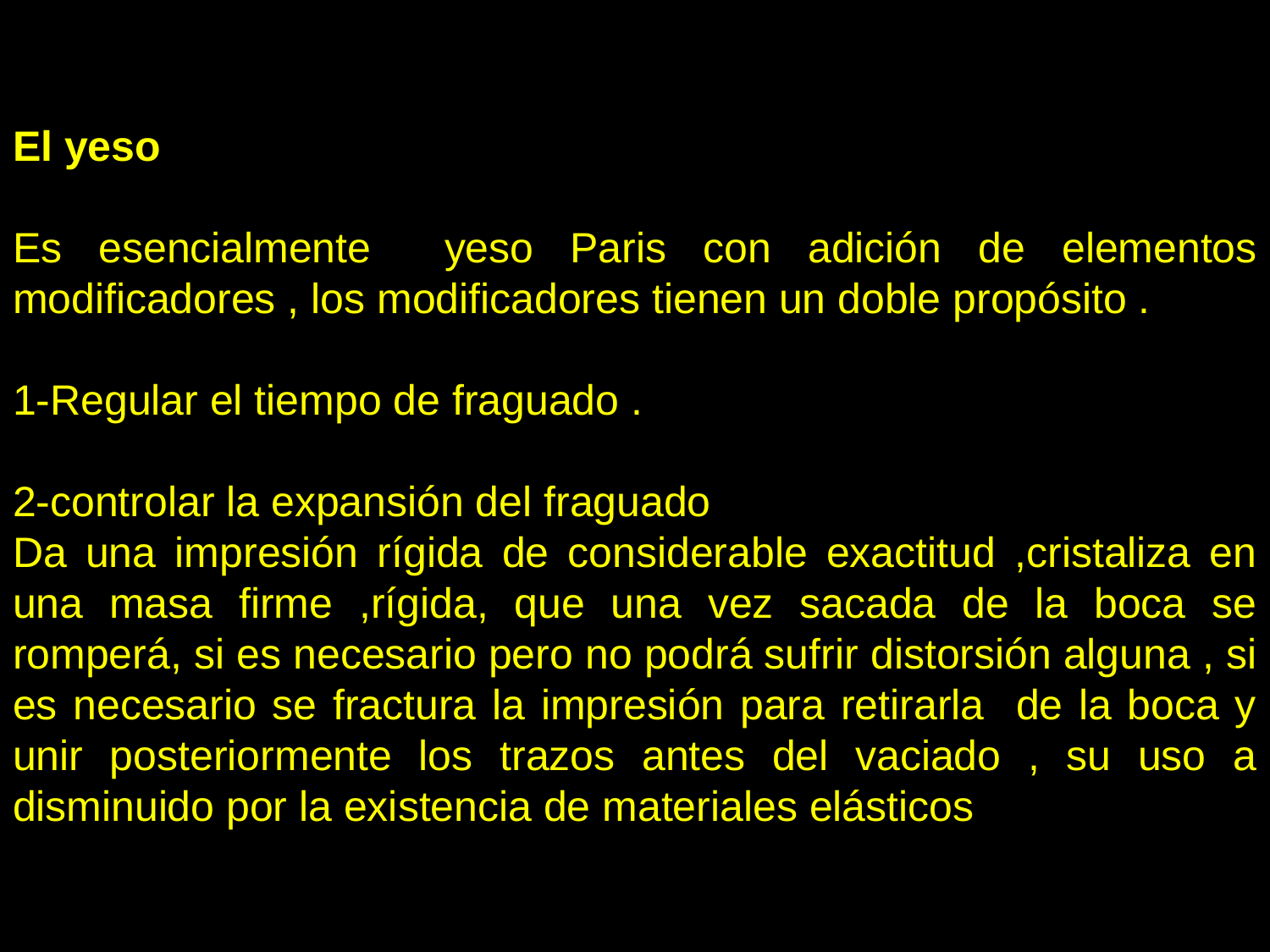

El yeso

Es esencialmente  yeso Paris con adición de elementos modificadores , los modificadores tienen un doble propósito .

1-Regular el tiempo de fraguado .

2-controlar la expansión del fraguado
Da una impresión rígida de considerable exactitud ,cristaliza en una masa firme ,rígida, que una vez sacada de la boca se romperá, si es necesario pero no podrá sufrir distorsión alguna , si es necesario se fractura la impresión para retirarla  de la boca y unir posteriormente los trazos antes del vaciado , su uso a disminuido por la existencia de materiales elásticos